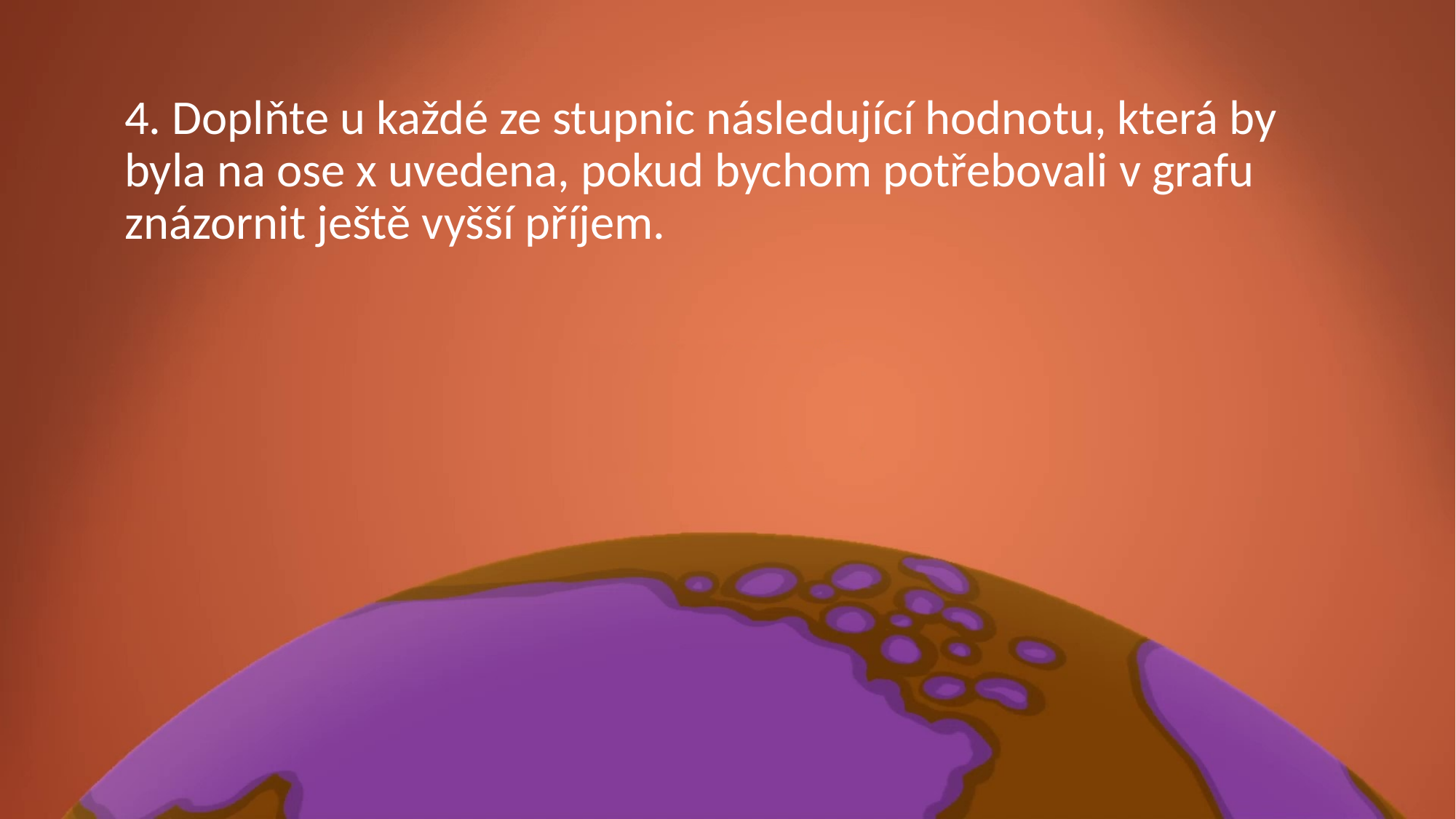

4. Doplňte u každé ze stupnic následující hodnotu, která by byla na ose x uvedena, pokud bychom potřebovali v grafu znázornit ještě vyšší příjem.